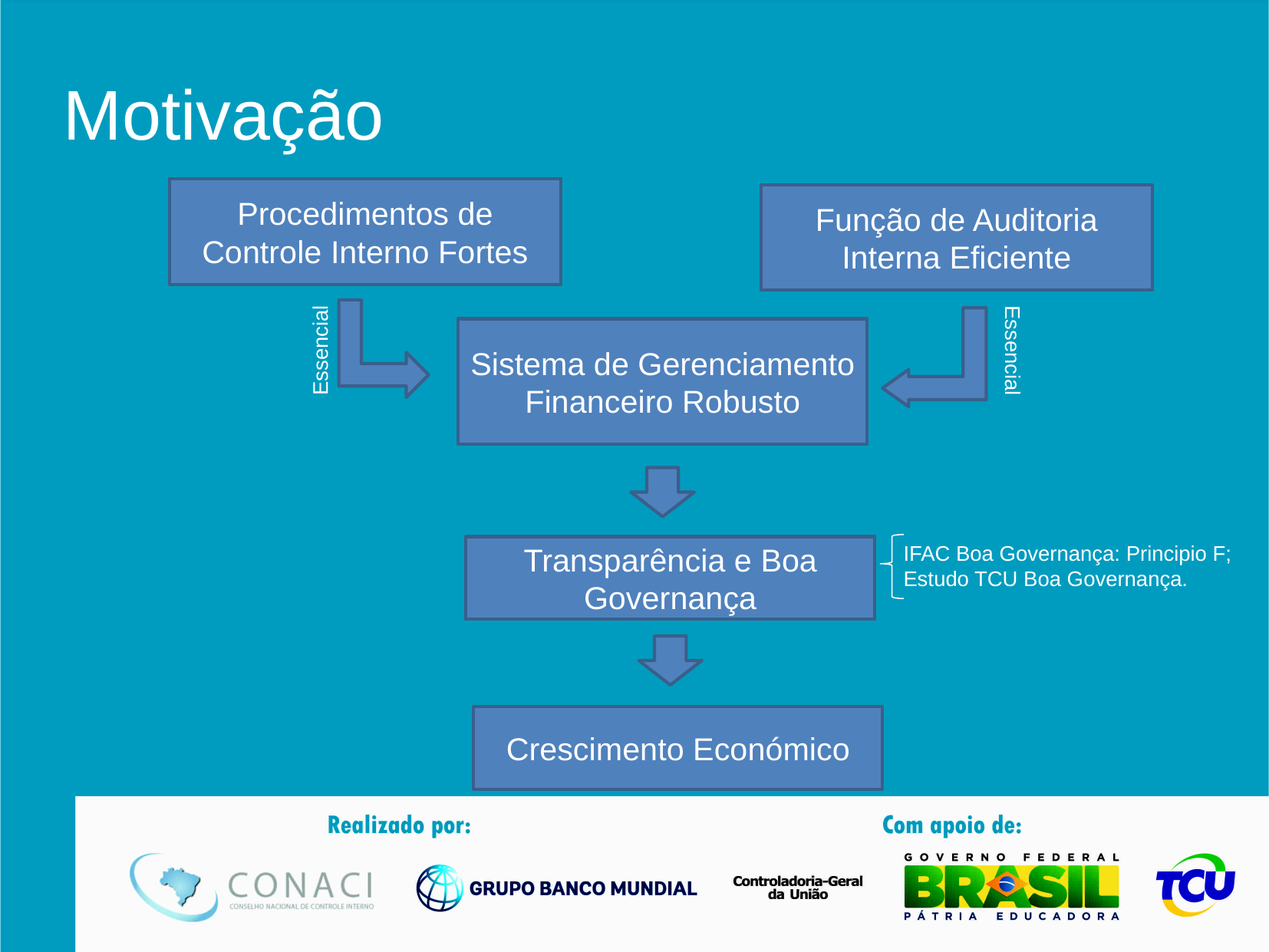

# Motivação
Procedimentos de Controle Interno Fortes
Função de Auditoria Interna Eficiente

Sistema de Gerenciamento Financeiro Robusto
Essencial
Essencial

IFAC Boa Governança: Principio F;
Estudo TCU Boa Governança.
Transparência e Boa Governança

Crescimento Económico